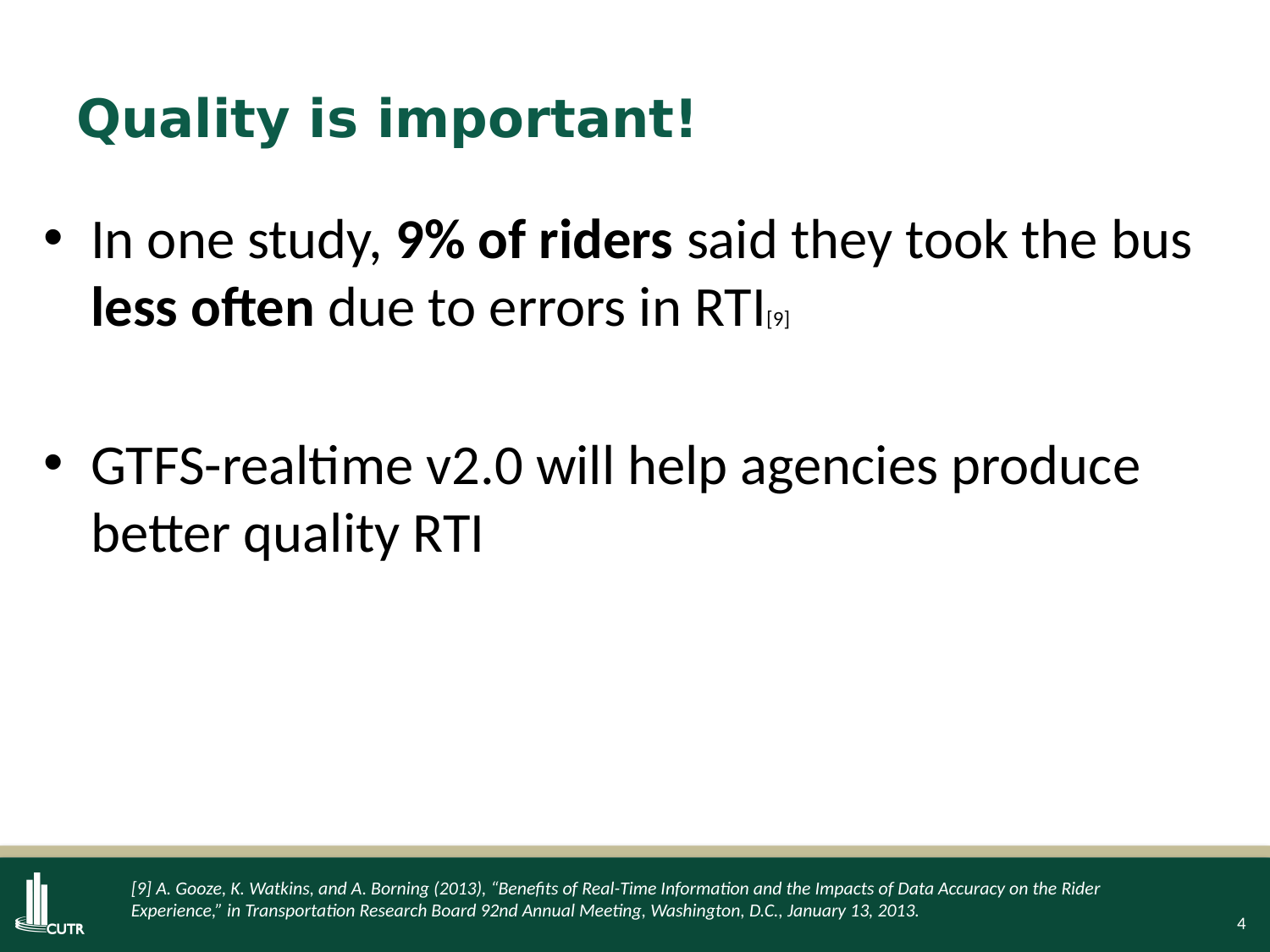

# Quality is important!
In one study, 9% of riders said they took the bus less often due to errors in RTI[9]

GTFS-realtime v2.0 will help agencies produce better quality RTI
[9] A. Gooze, K. Watkins, and A. Borning (2013), “Benefits of Real-Time Information and the Impacts of Data Accuracy on the Rider Experience,” in Transportation Research Board 92nd Annual Meeting, Washington, D.C., January 13, 2013.